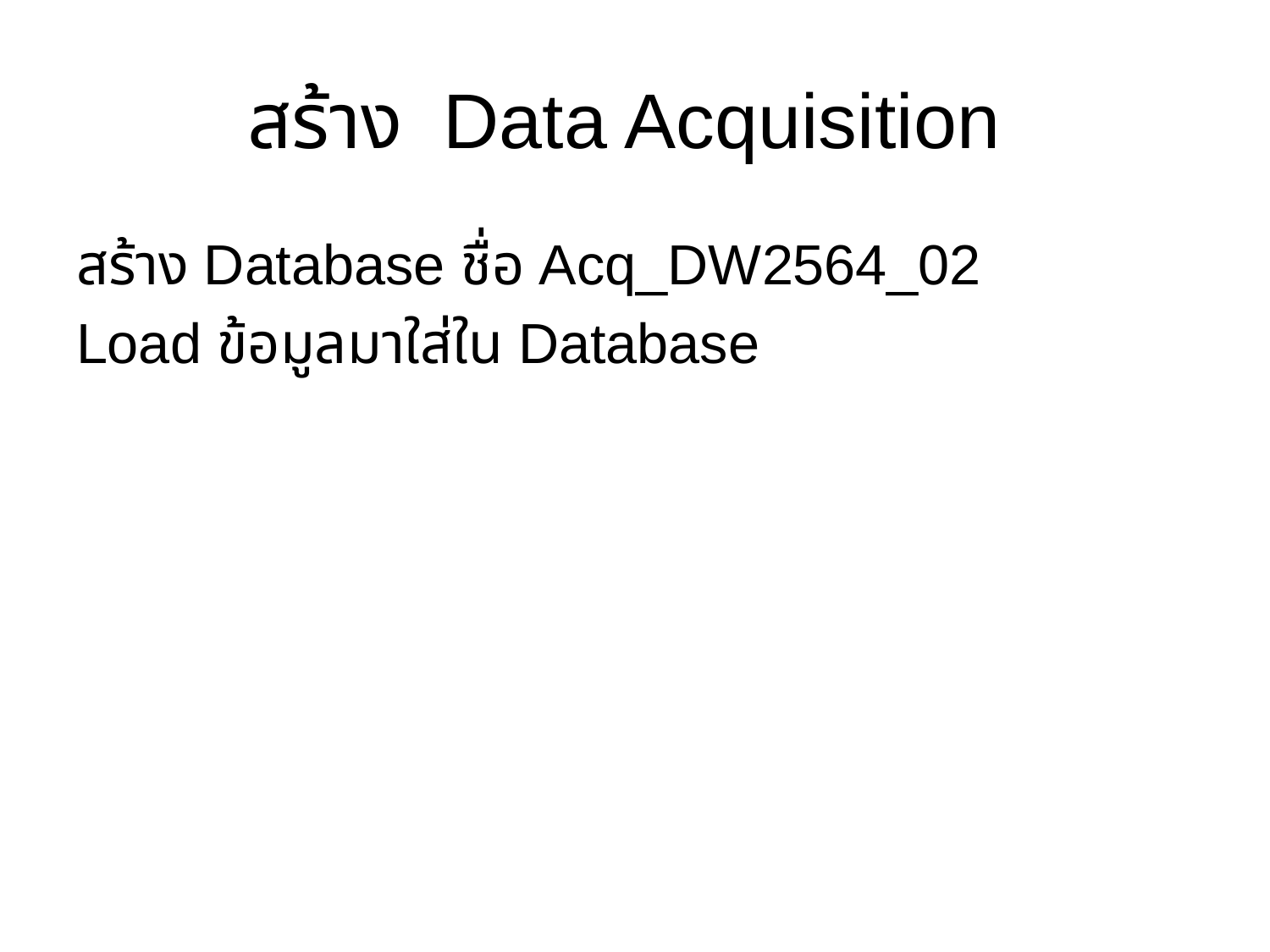

# สร้าง  Data Acquisition
สร้าง Database ชื่อ Acq_DW2564_02
Load ข้อมูลมาใส่ใน Database